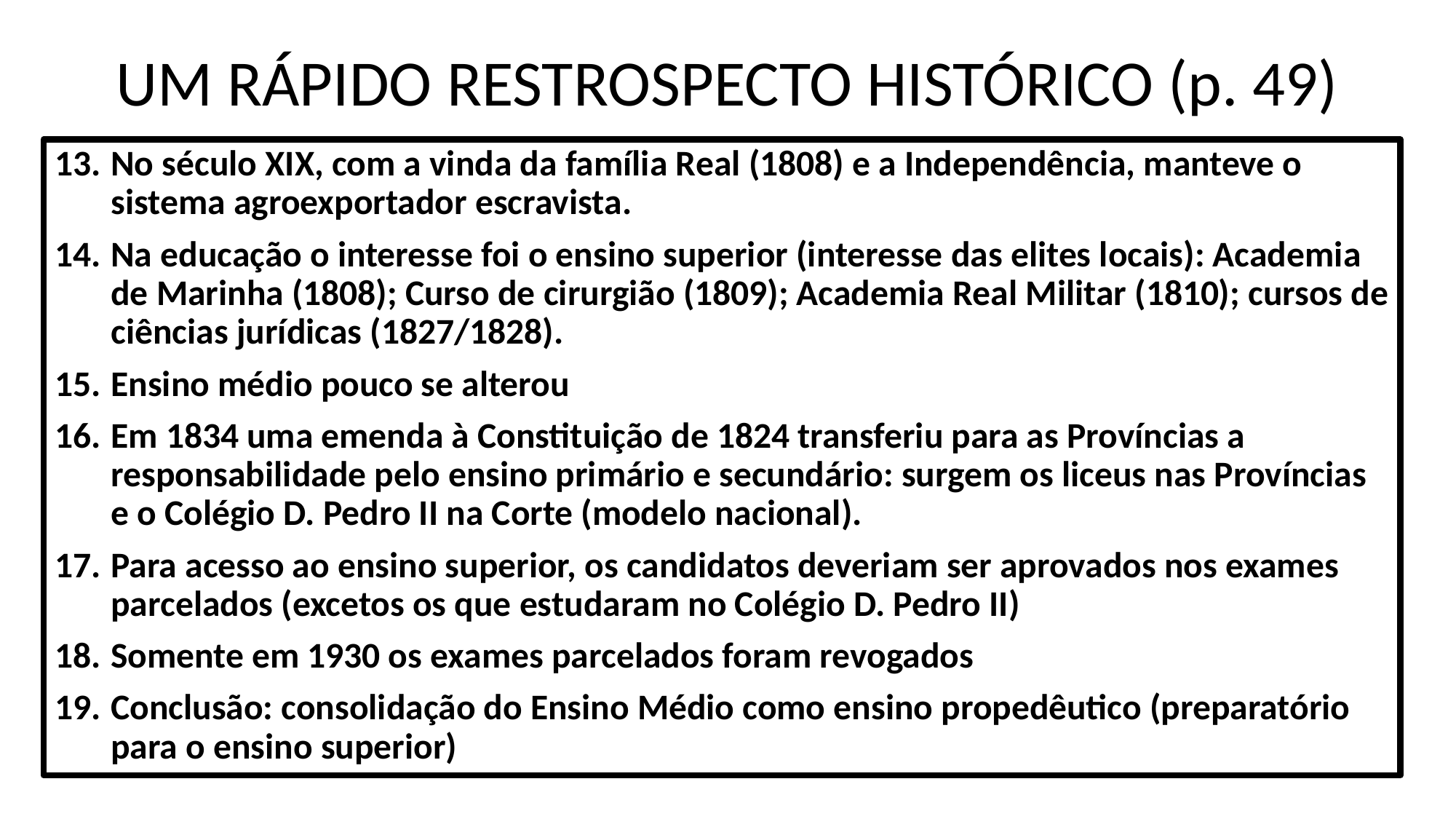

# UM RÁPIDO RESTROSPECTO HISTÓRICO (p. 49)
No século XIX, com a vinda da família Real (1808) e a Independência, manteve o sistema agroexportador escravista.
Na educação o interesse foi o ensino superior (interesse das elites locais): Academia de Marinha (1808); Curso de cirurgião (1809); Academia Real Militar (1810); cursos de ciências jurídicas (1827/1828).
Ensino médio pouco se alterou
Em 1834 uma emenda à Constituição de 1824 transferiu para as Províncias a responsabilidade pelo ensino primário e secundário: surgem os liceus nas Províncias e o Colégio D. Pedro II na Corte (modelo nacional).
Para acesso ao ensino superior, os candidatos deveriam ser aprovados nos exames parcelados (excetos os que estudaram no Colégio D. Pedro II)
Somente em 1930 os exames parcelados foram revogados
Conclusão: consolidação do Ensino Médio como ensino propedêutico (preparatório para o ensino superior)